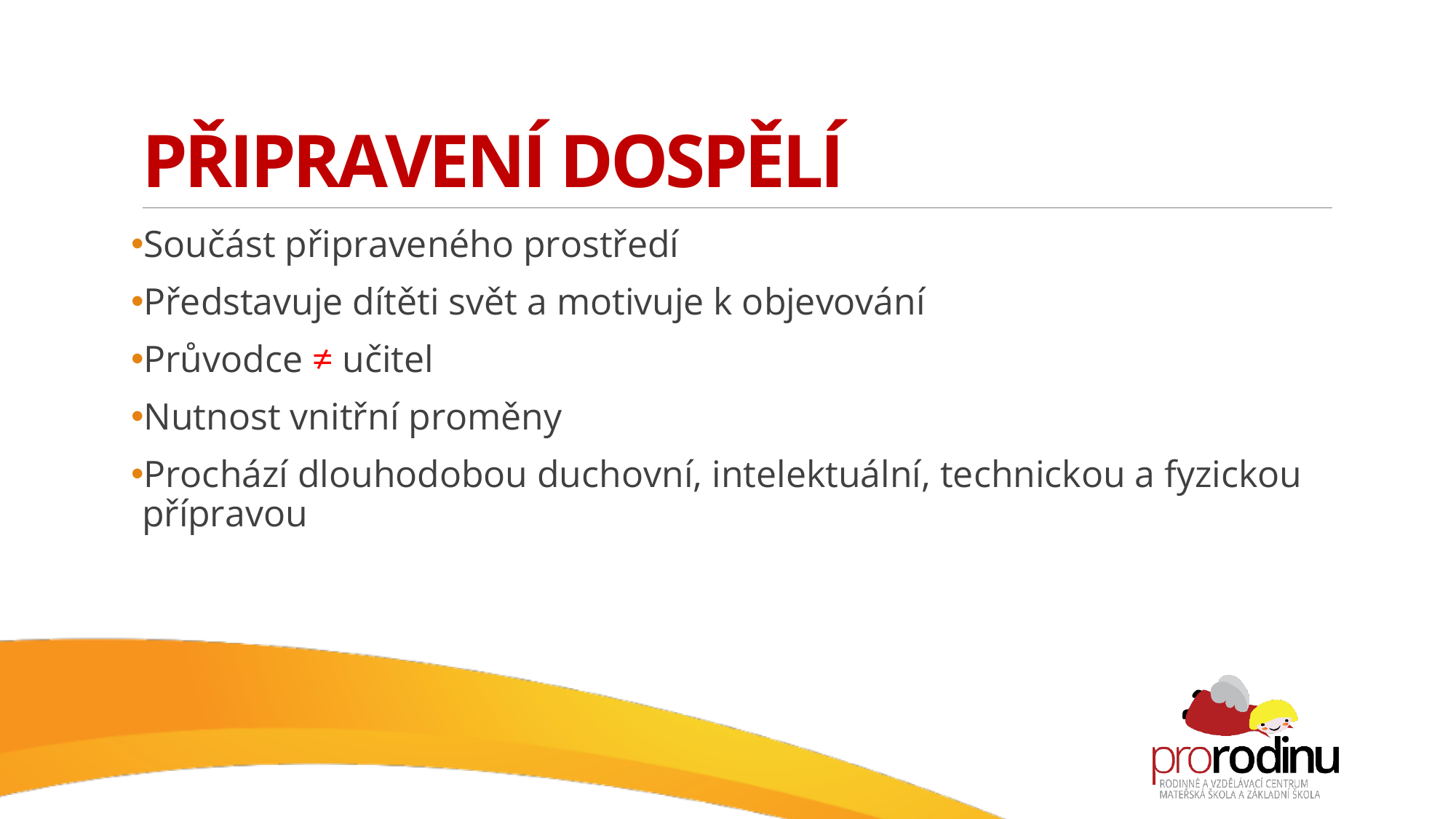

# Připravení dospělí
Součást připraveného prostředí
Představuje dítěti svět a motivuje k objevování
Průvodce ≠ učitel
Nutnost vnitřní proměny
Prochází dlouhodobou duchovní, intelektuální, technickou a fyzickou přípravou